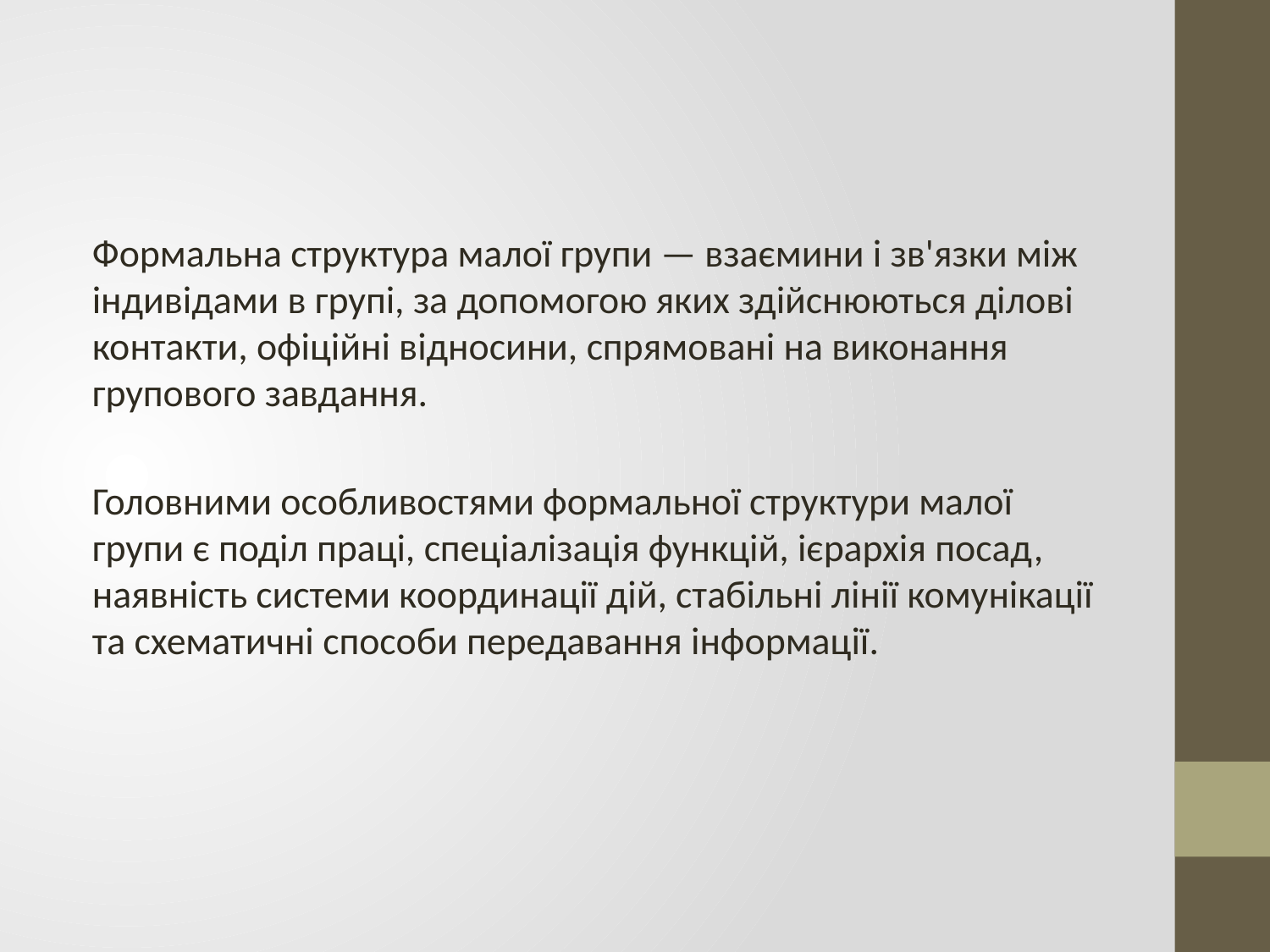

#
Формальна структура малої групи — взаємини і зв'язки між індивідами в групі, за допомогою яких здійснюються ділові контакти, офіційні відносини, спрямовані на виконання групового завдання.

Головними особливостями формальної структури малої групи є поділ праці, спеціалізація функцій, ієрархія посад, наявність системи координації дій, стабільні лінії комунікації та схематичні способи передавання інформації.